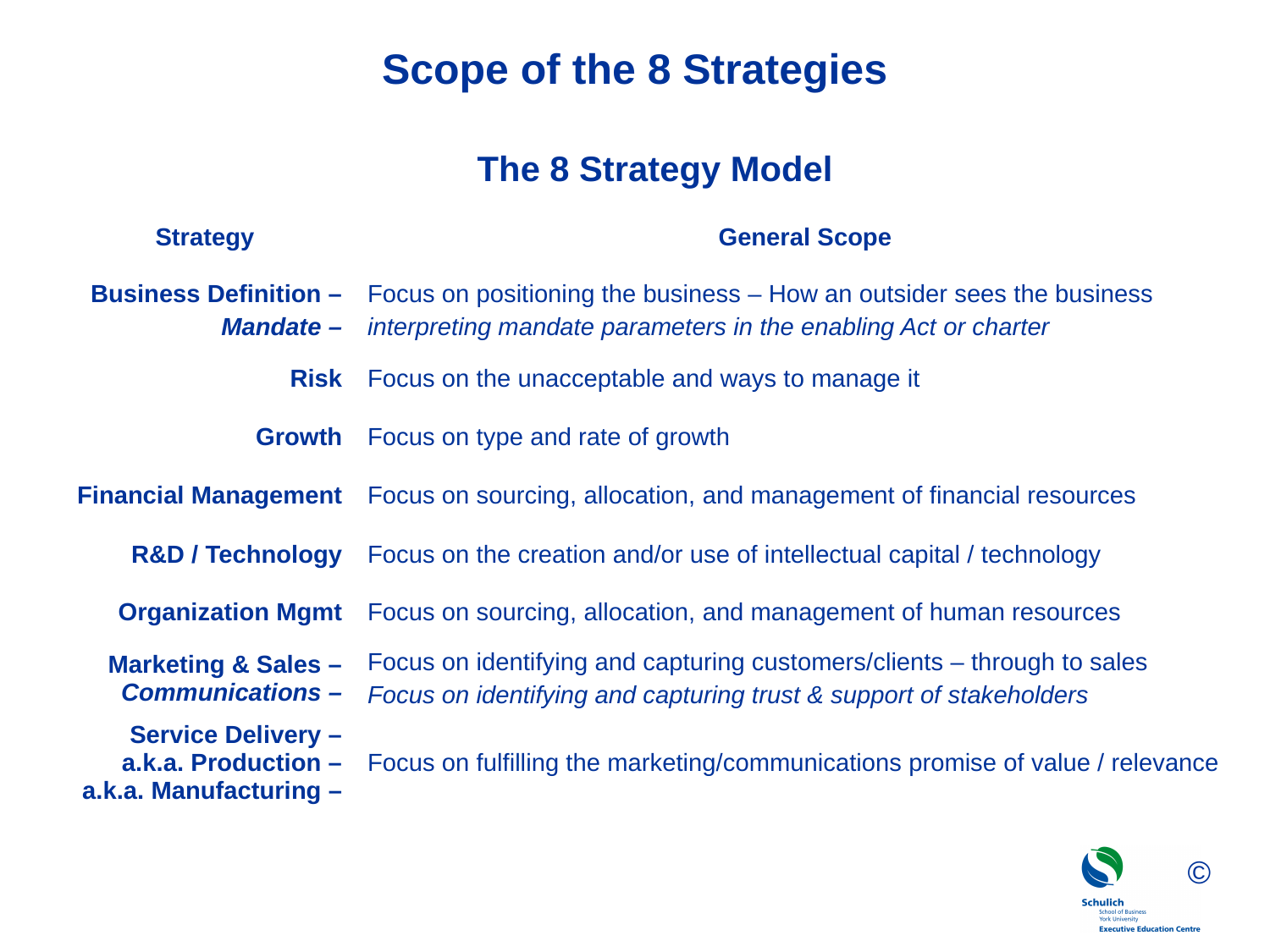

# Scope of the 8 Strategies
| The 8 Strategy Model |  |
| --- | --- |
| Strategy | General Scope |
| Business Definition – Mandate – | Focus on positioning the business – How an outsider sees the business interpreting mandate parameters in the enabling Act or charter |
| Risk | Focus on the unacceptable and ways to manage it |
| Growth | Focus on type and rate of growth |
| Financial Management | Focus on sourcing, allocation, and management of financial resources |
| R&D / Technology | Focus on the creation and/or use of intellectual capital / technology |
| Organization Mgmt | Focus on sourcing, allocation, and management of human resources |
| Marketing & Sales – Communications – | Focus on identifying and capturing customers/clients – through to sales Focus on identifying and capturing trust & support of stakeholders |
| Service Delivery – a.k.a. Production – a.k.a. Manufacturing – | Focus on fulfilling the marketing/communications promise of value / relevance |